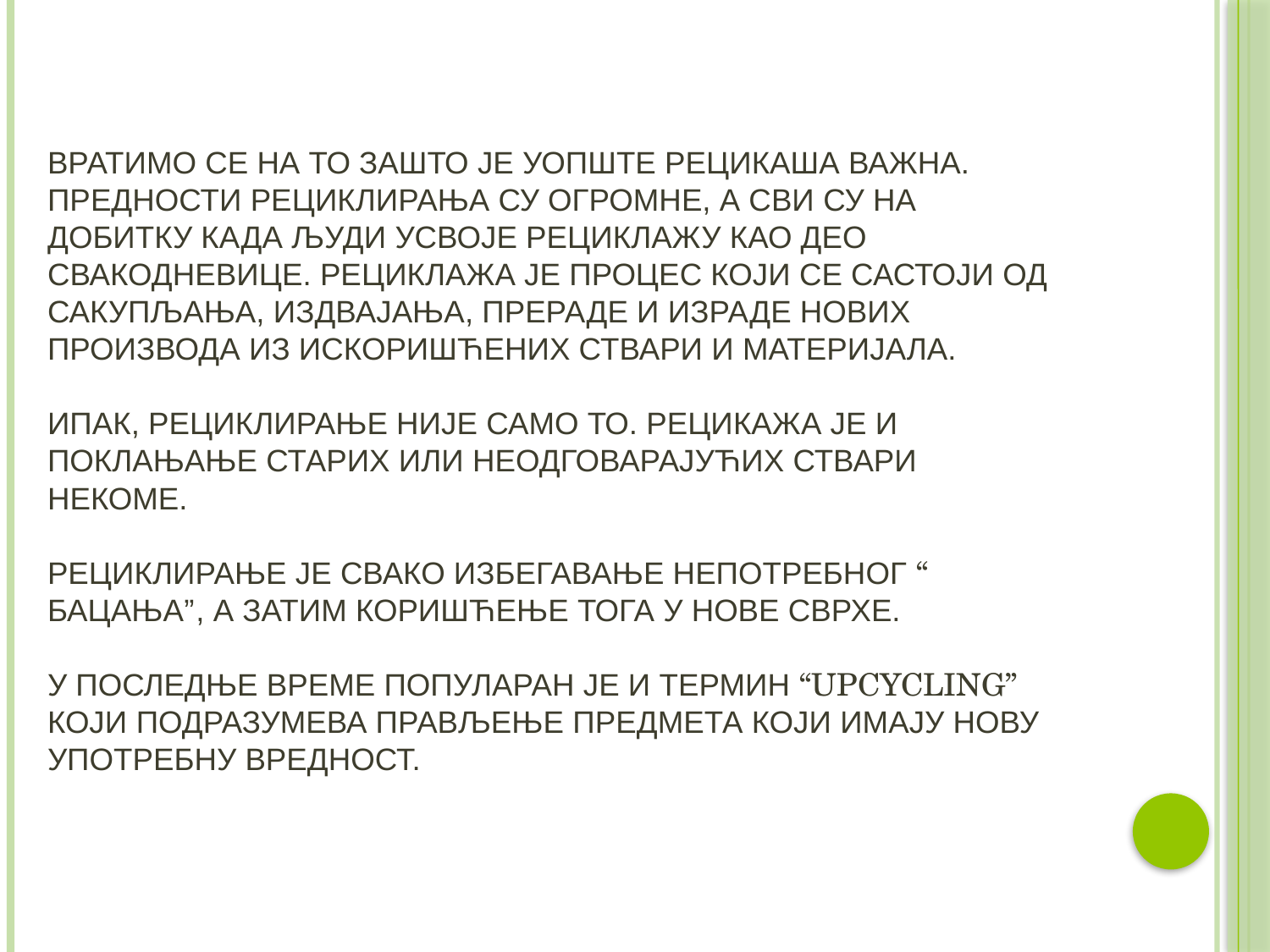

# ВРАТИМО СЕ НА ТО ЗАШТО ЈЕ УОПШТЕ РЕЦИКАША ВАЖНА. ПРЕДНОСТИ РЕЦИКЛИРАЊА СУ ОГРОМНЕ, А СВИ СУ НА ДОБИТКУ КАДА ЉУДИ УСВОЈЕ РЕЦИКЛАЖУ КАО ДЕО СВАКОДНЕВИЦЕ. РЕЦИКЛАЖА ЈЕ ПРОЦЕС КОЈИ СЕ САСТОЈИ ОД САКУПЉАЊА, ИЗДВАЈАЊА, ПРЕРАДЕ И ИЗРАДЕ НОВИХ ПРОИЗВОДА ИЗ ИСКОРИШЋЕНИХ СТВАРИ И МАТЕРИЈАЛА. ИПАК, РЕЦИКЛИРАЊЕ НИЈЕ САМО ТО. РЕЦИКАЖА ЈЕ И ПОКЛАЊАЊЕ СТАРИХ ИЛИ НЕОДГОВАРАЈУЋИХ СТВАРИ НЕКОМЕ. РЕЦИКЛИРАЊЕ ЈЕ СВАКО ИЗБЕГАВАЊЕ НЕПОТРЕБНОГ “ БАЦАЊА”, А ЗАТИМ КОРИШЋЕЊЕ ТОГА У НОВЕ СВРХЕ. У ПОСЛЕДЊЕ ВРЕМЕ ПОПУЛАРАН ЈЕ И ТЕРМИН “UPCYCLING” КОЈИ ПОДРАЗУМЕВА ПРАВЉЕЊЕ ПРЕДМЕТА КОЈИ ИМАЈУ НОВУ УПОТРЕБНУ ВРЕДНОСТ.